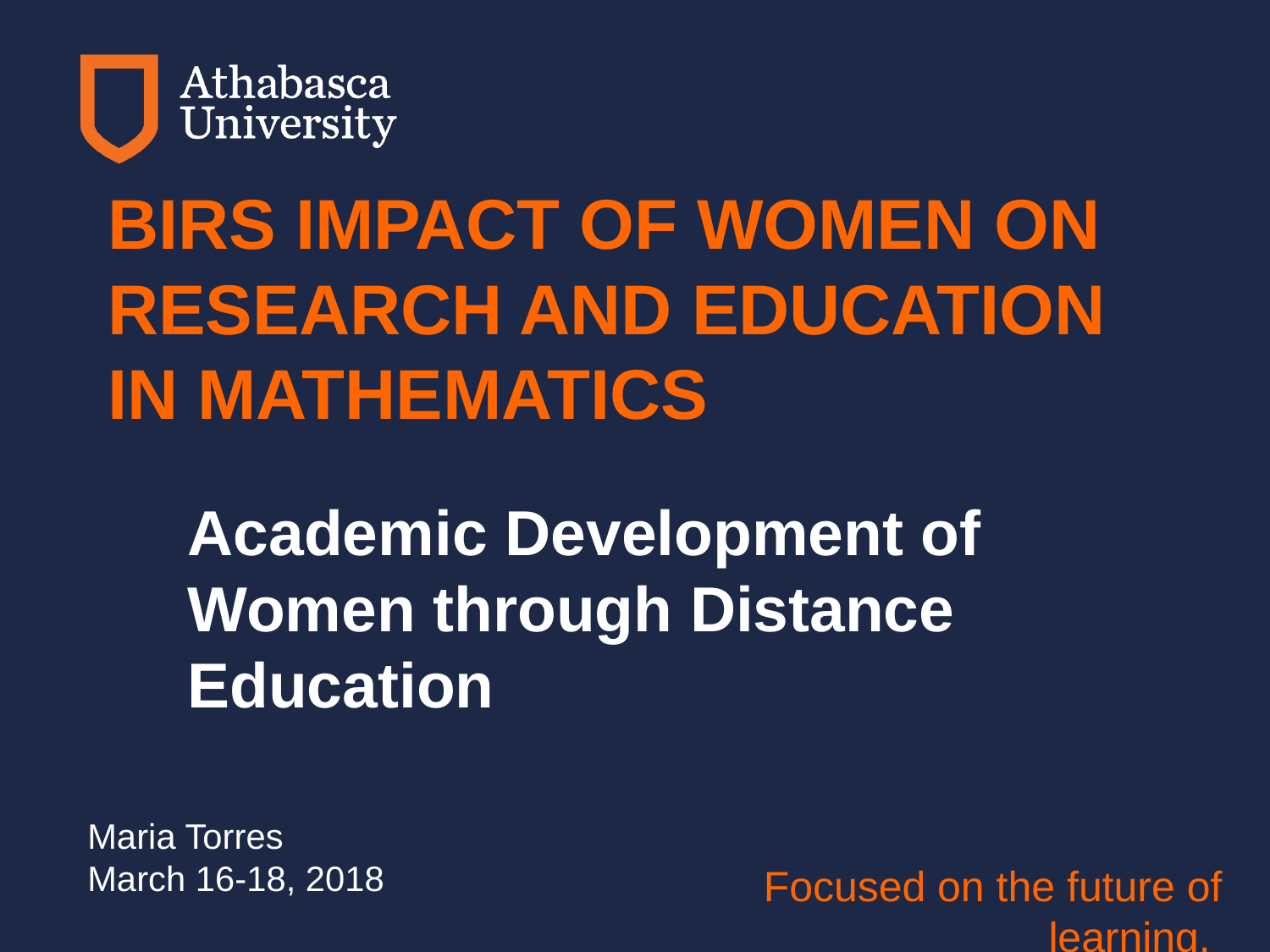

# BIRS Impact of Women on research and Education in Mathematics
Academic Development of Women through Distance Education
Maria Torres
March 16-18, 2018